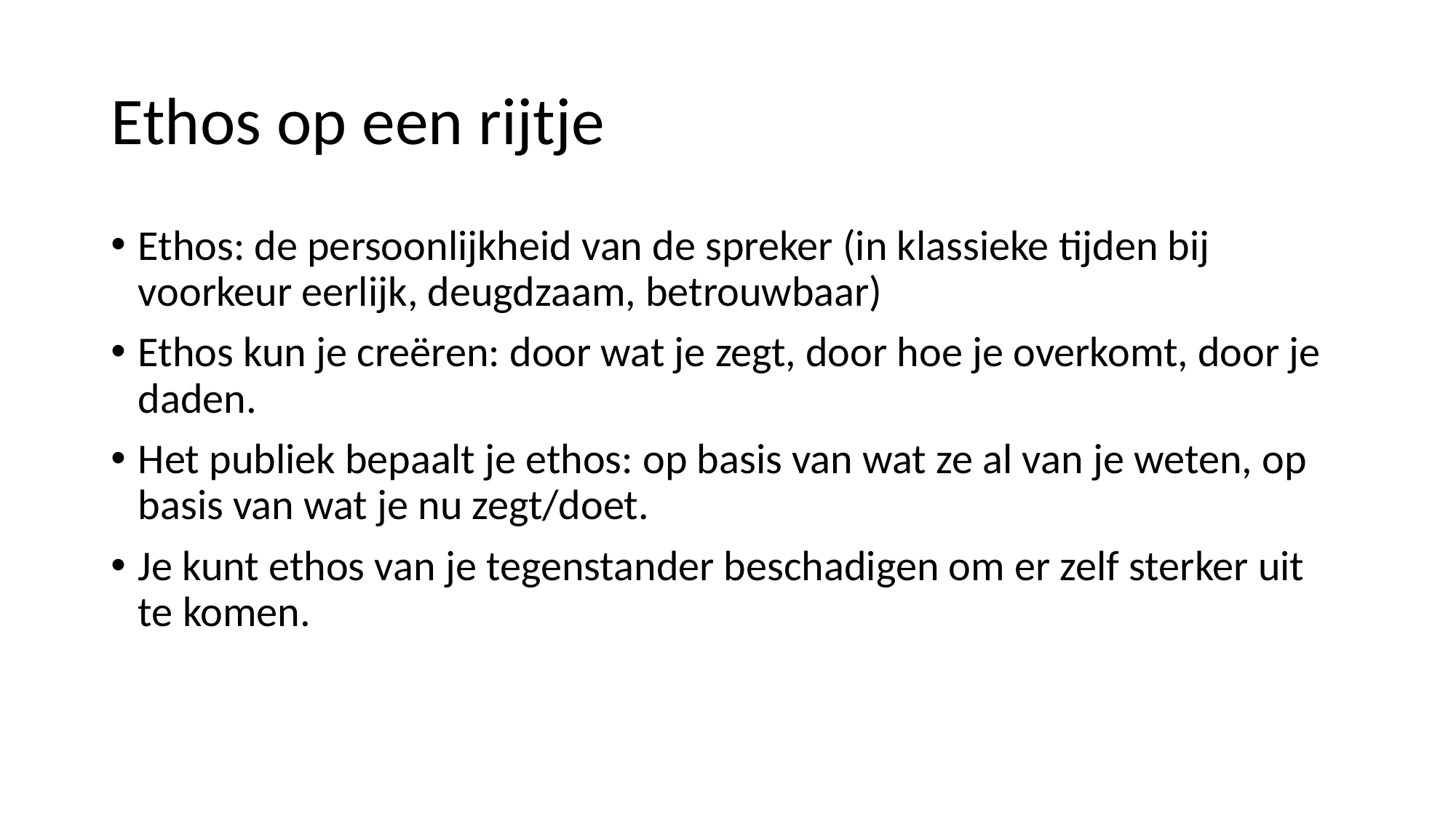

# Ethos op een rijtje
Ethos: de persoonlijkheid van de spreker (in klassieke tijden bij voorkeur eerlijk, deugdzaam, betrouwbaar)
Ethos kun je creëren: door wat je zegt, door hoe je overkomt, door je daden.
Het publiek bepaalt je ethos: op basis van wat ze al van je weten, op basis van wat je nu zegt/doet.
Je kunt ethos van je tegenstander beschadigen om er zelf sterker uit te komen.